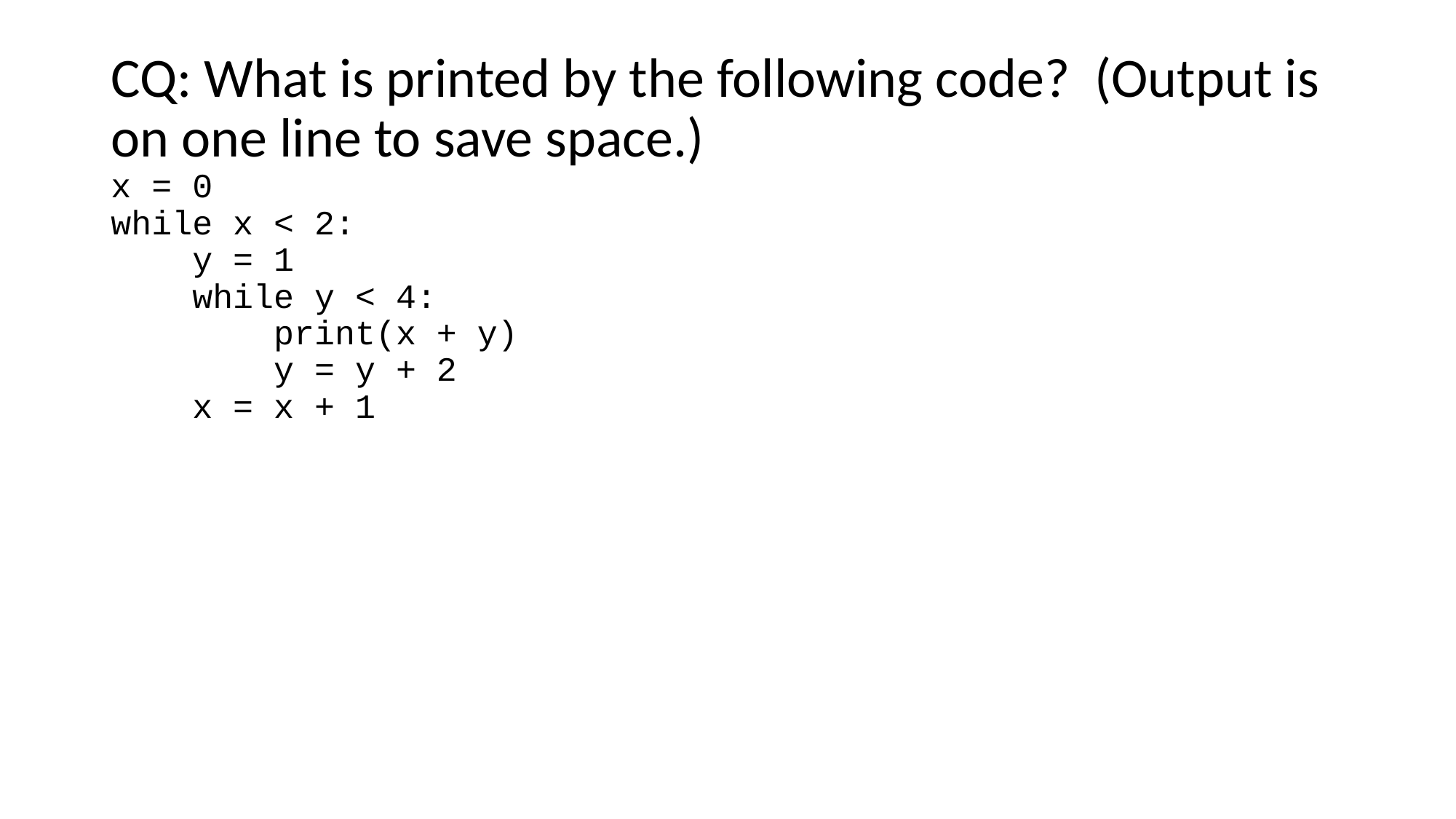

# CQ: What is printed by the following code?  (Output is on one line to save space.) x = 0 while x < 2: y = 1 while y < 4: print(x + y) y = y + 2 x = x + 1